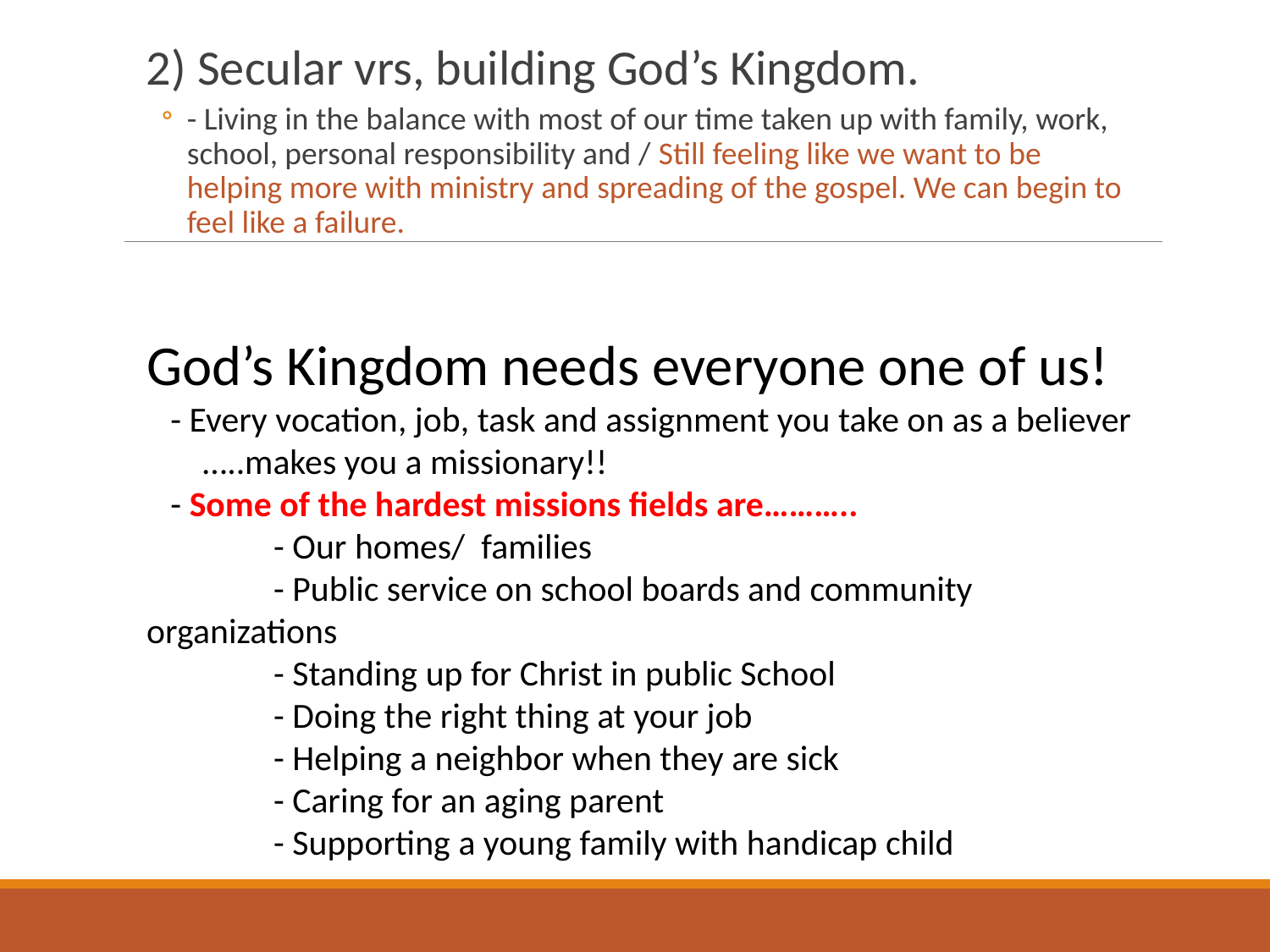

2) Secular vrs, building God’s Kingdom.
- Living in the balance with most of our time taken up with family, work, school, personal responsibility and / Still feeling like we want to be helping more with ministry and spreading of the gospel. We can begin to feel like a failure.
God’s Kingdom needs everyone one of us!
   - Every vocation, job, task and assignment you take on as a believer
       …..makes you a missionary!!
   - Some of the hardest missions fields are………..
	- Our homes/  families
	- Public service on school boards and community organizations
	- Standing up for Christ in public School
	- Doing the right thing at your job
	- Helping a neighbor when they are sick
	- Caring for an aging parent
	- Supporting a young family with handicap child